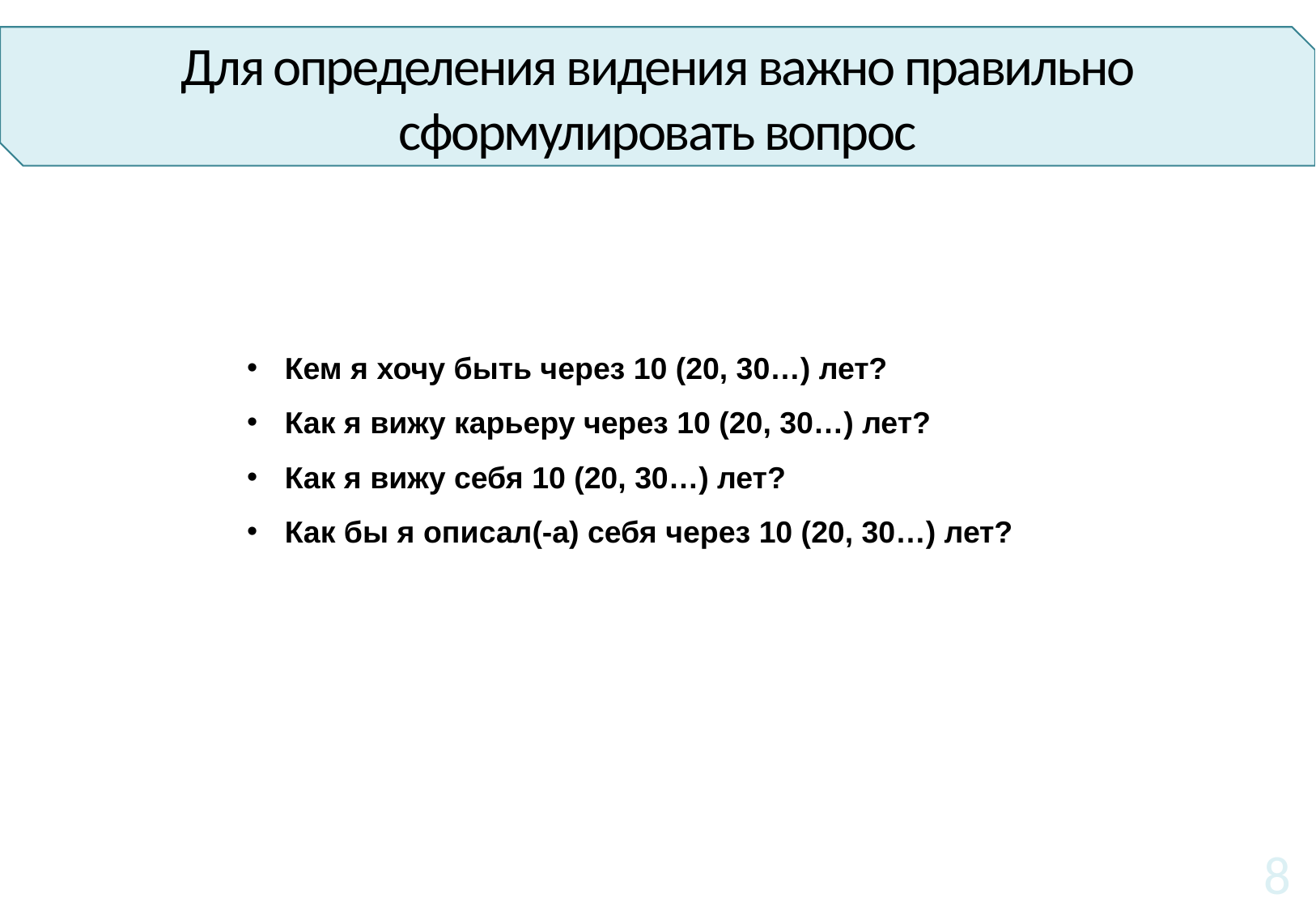

Для определения видения важно правильно сформулировать вопрос
Кем я хочу быть через 10 (20, 30…) лет?
Как я вижу карьеру через 10 (20, 30…) лет?
Как я вижу себя 10 (20, 30…) лет?
Как бы я описал(-а) себя через 10 (20, 30…) лет?
8